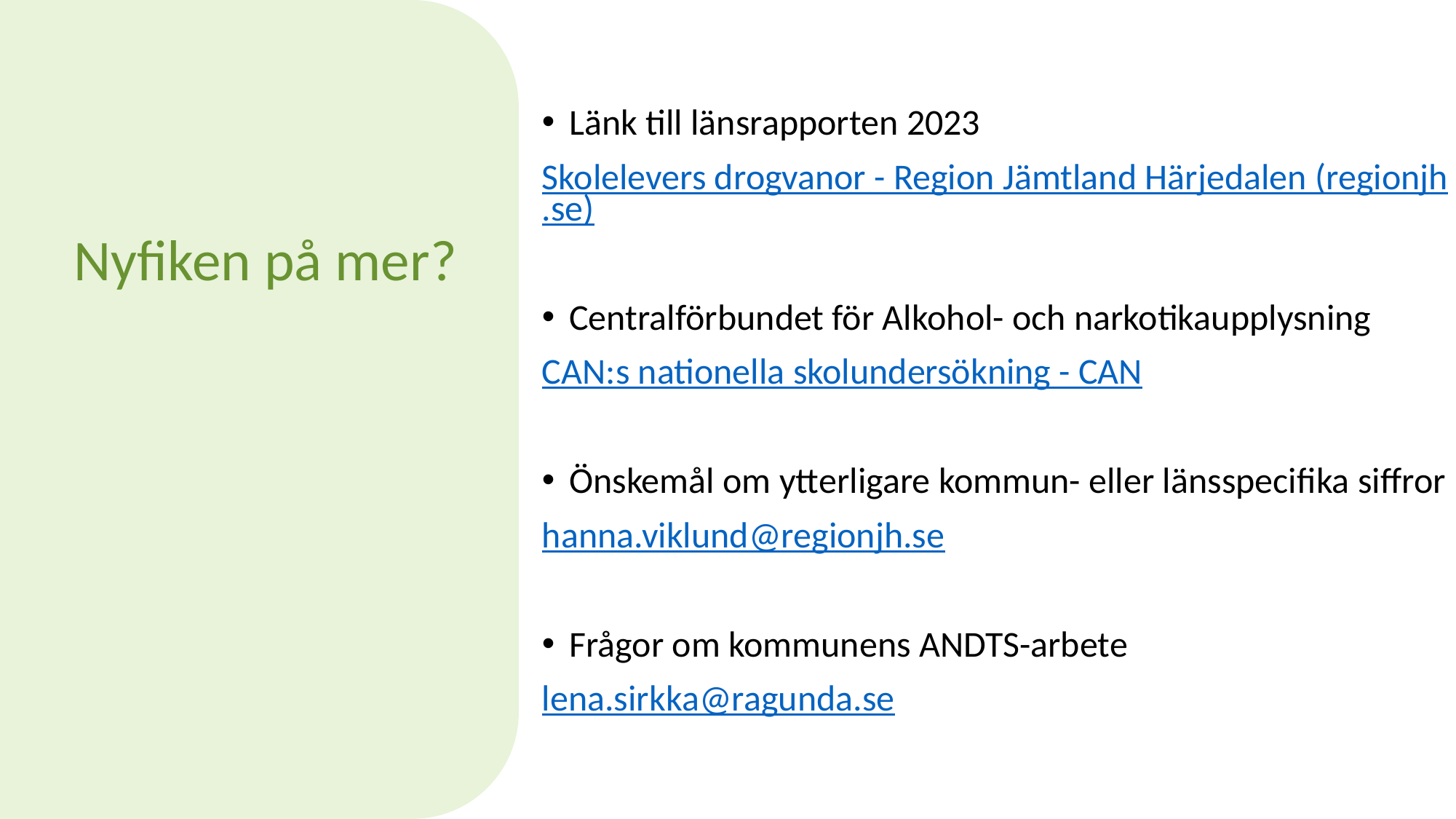

Länk till länsrapporten 2023
Skolelevers drogvanor - Region Jämtland Härjedalen (regionjh.se)

Centralförbundet för Alkohol- och narkotikaupplysning
CAN:s nationella skolundersökning - CAN

Önskemål om ytterligare kommun- eller länsspecifika siffror
hanna.viklund@regionjh.se

Frågor om kommunens ANDTS-arbete
lena.sirkka@ragunda.se

Nyfiken på mer?